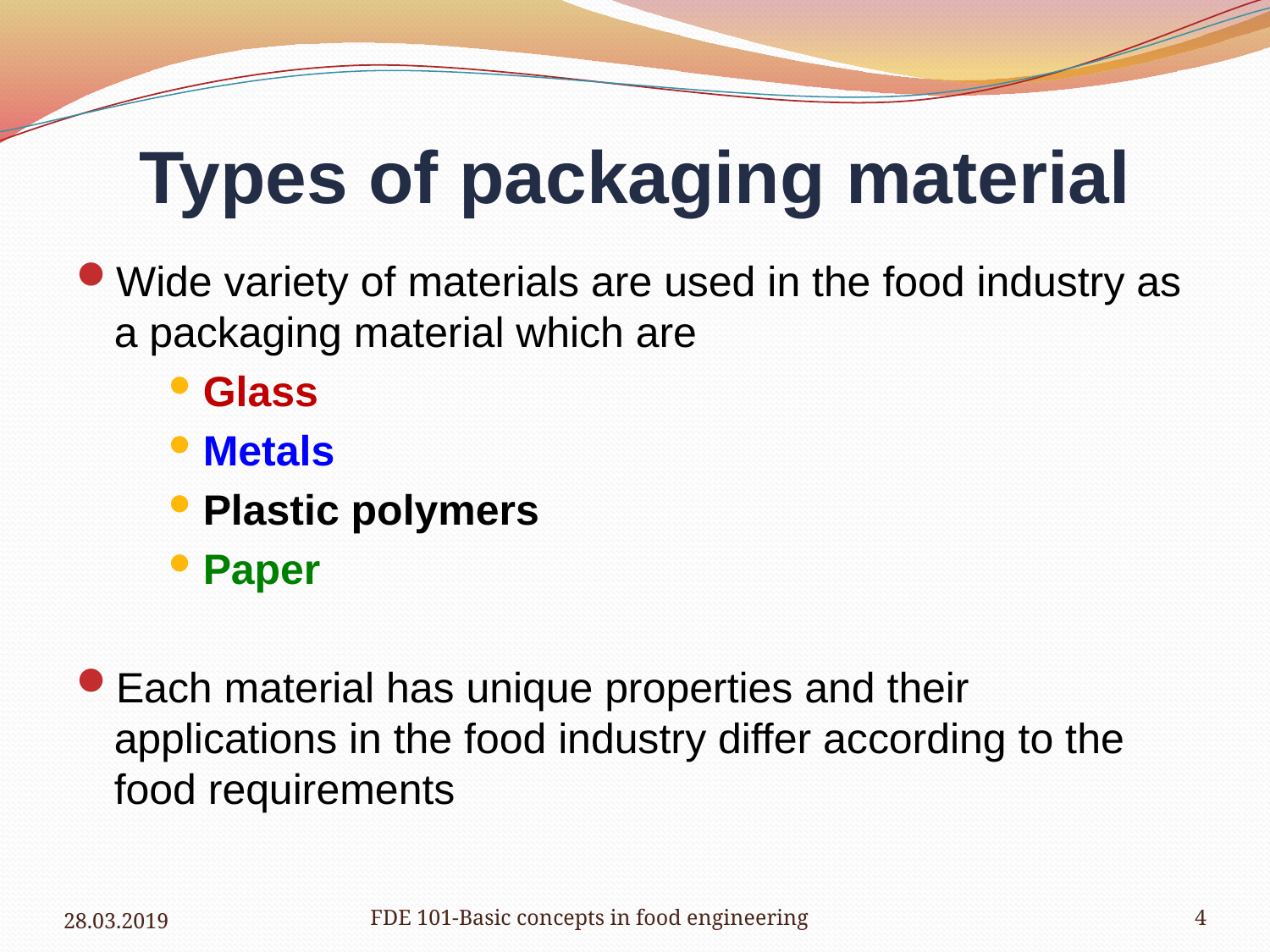

# Types of packaging material
Wide variety of materials are used in the food industry as a packaging material which are
Glass
Metals
Plastic polymers
Paper

Each material has unique properties and their applications in the food industry differ according to the food requirements
28.03.2019
FDE 101-Basic concepts in food engineering
4